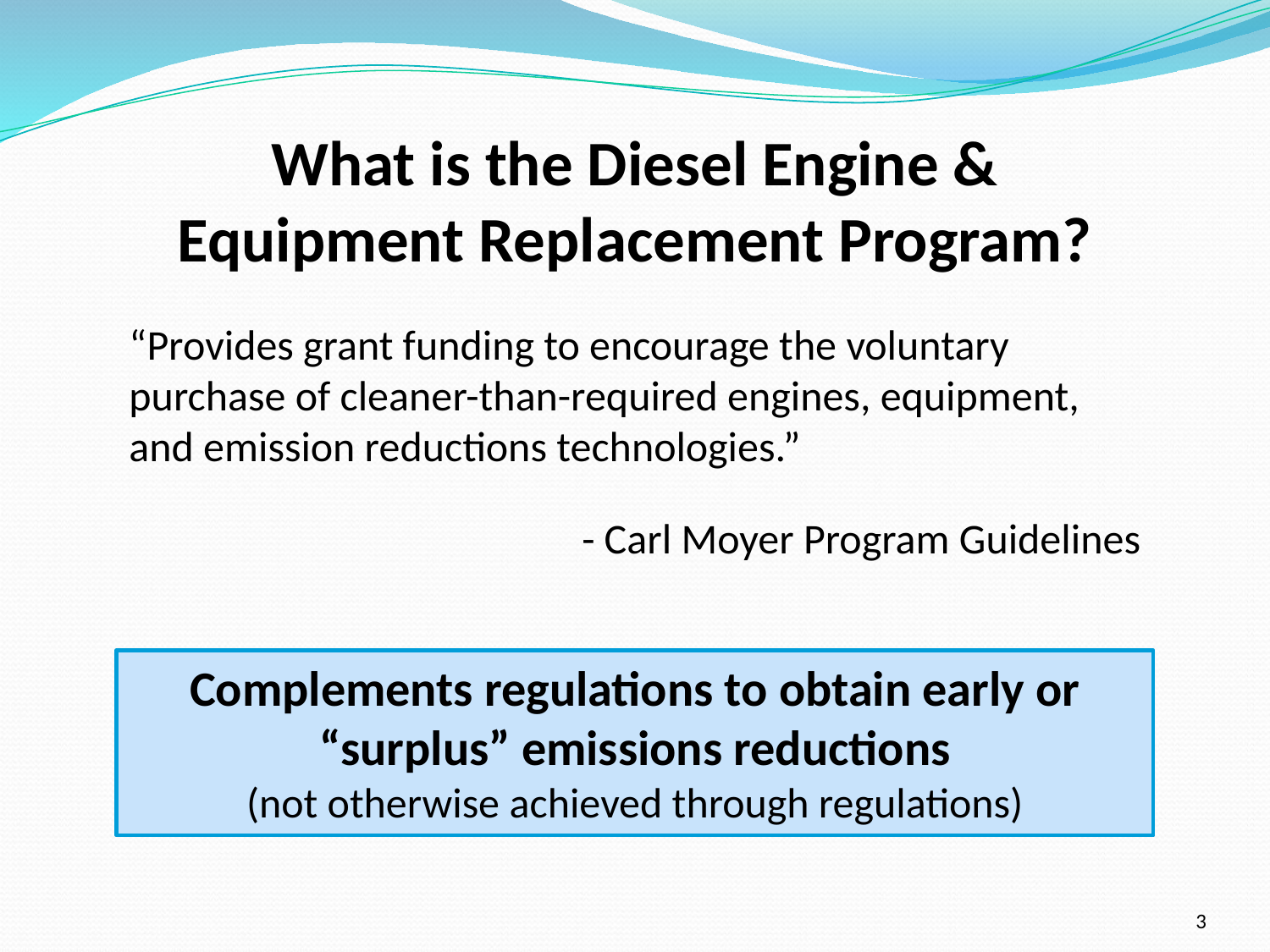

What is the Diesel Engine & Equipment Replacement Program?

“Provides grant funding to encourage the voluntary purchase of cleaner-than-required engines, equipment, and emission reductions technologies.”

			- Carl Moyer Program Guidelines
Complements regulations to obtain early or
“surplus” emissions reductions
(not otherwise achieved through regulations)
3